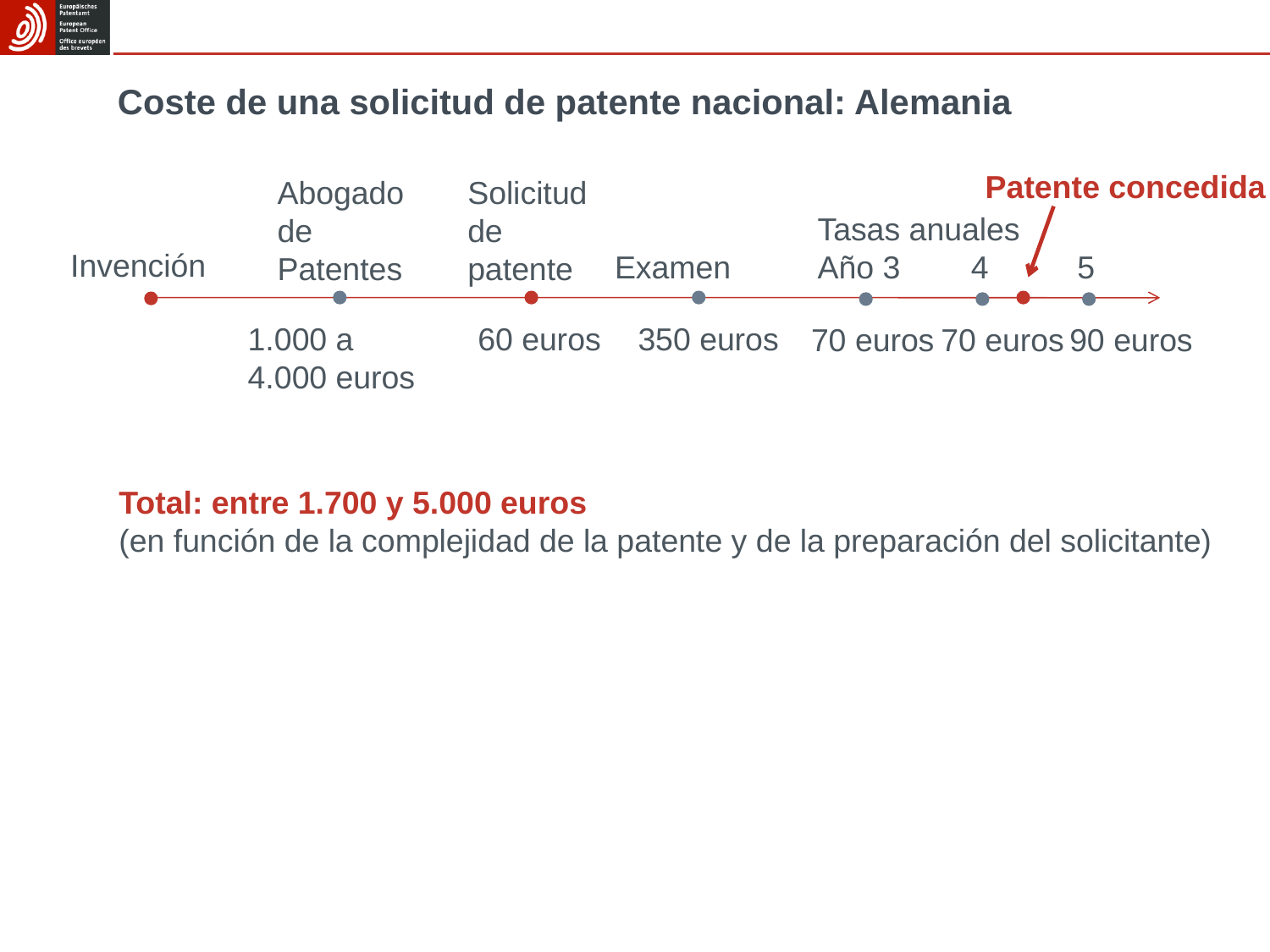

# Coste de una solicitud de patente nacional: Alemania
Patente concedida
Abogado de Patentes
Solicitud de patente
Tasas anuales
Año 3	   4          5
Invención
Examen

1.000 a
4.000 euros
60 euros
350 euros
70 euros
70 euros
90 euros
Total: entre 1.700 y 5.000 euros
(en función de la complejidad de la patente y de la preparación del solicitante)